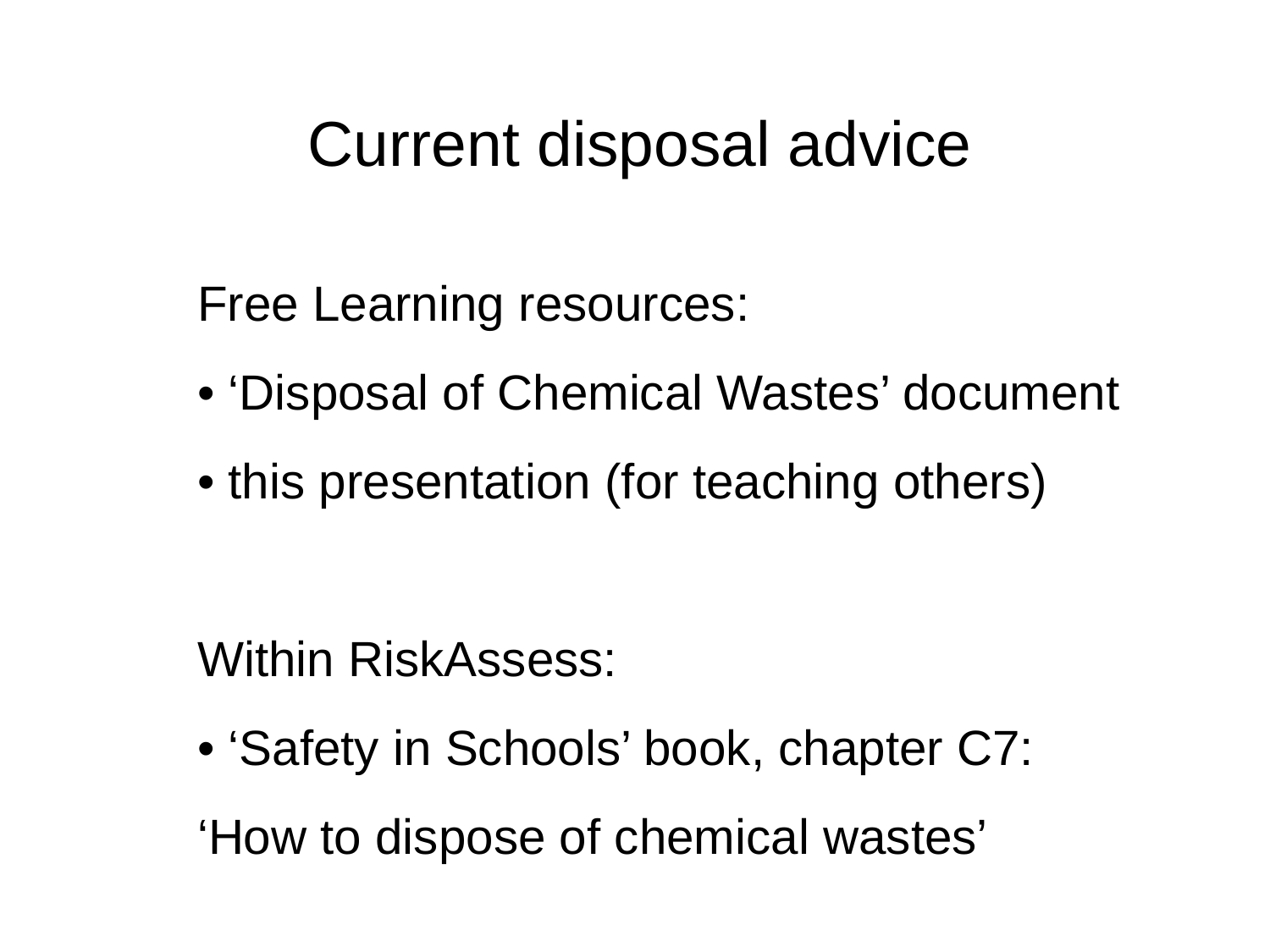

# Current disposal advice
Free Learning resources:
• ‘Disposal of Chemical Wastes’ document
• this presentation (for teaching others)

Within RiskAssess:
• ‘Safety in Schools’ book, chapter C7:
‘How to dispose of chemical wastes’